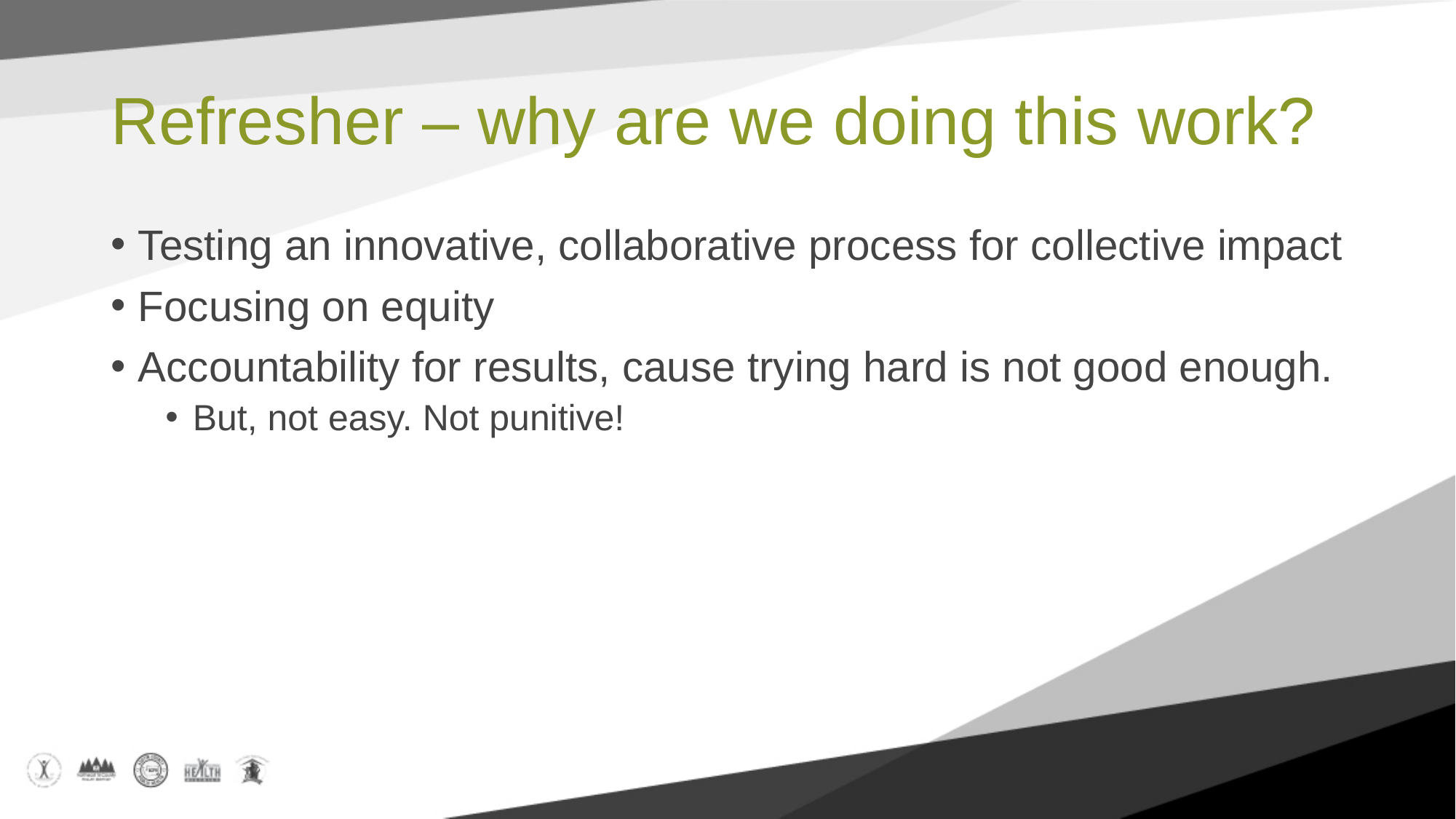

# Refresher – why are we doing this work?
Testing an innovative, collaborative process for collective impact
Focusing on equity
Accountability for results, cause trying hard is not good enough.
But, not easy. Not punitive!